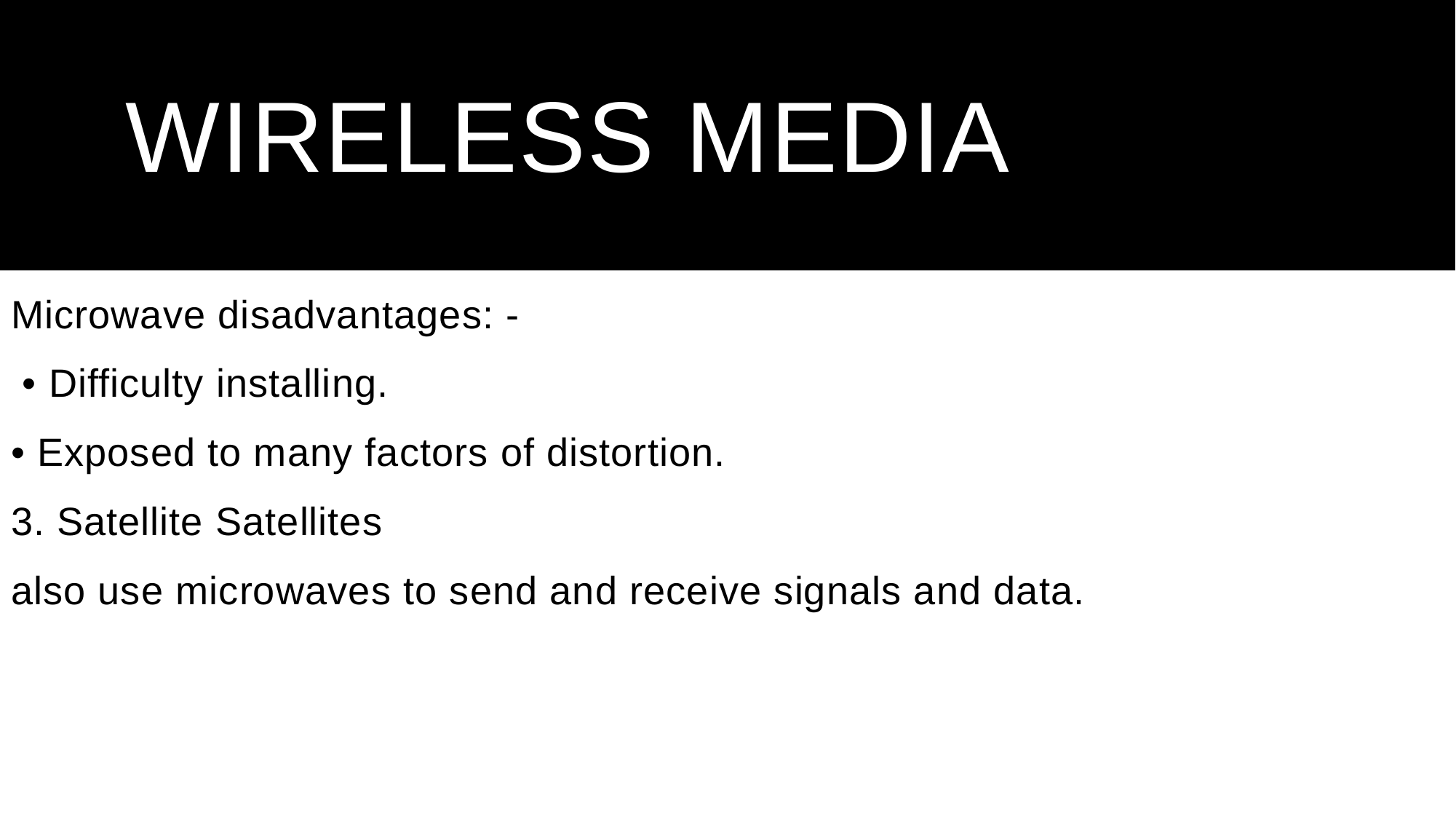

# Wireless Media
Microwave disadvantages: -
 • Difficulty installing.
• Exposed to many factors of distortion.
3. Satellite Satellites
also use microwaves to send and receive signals and data.